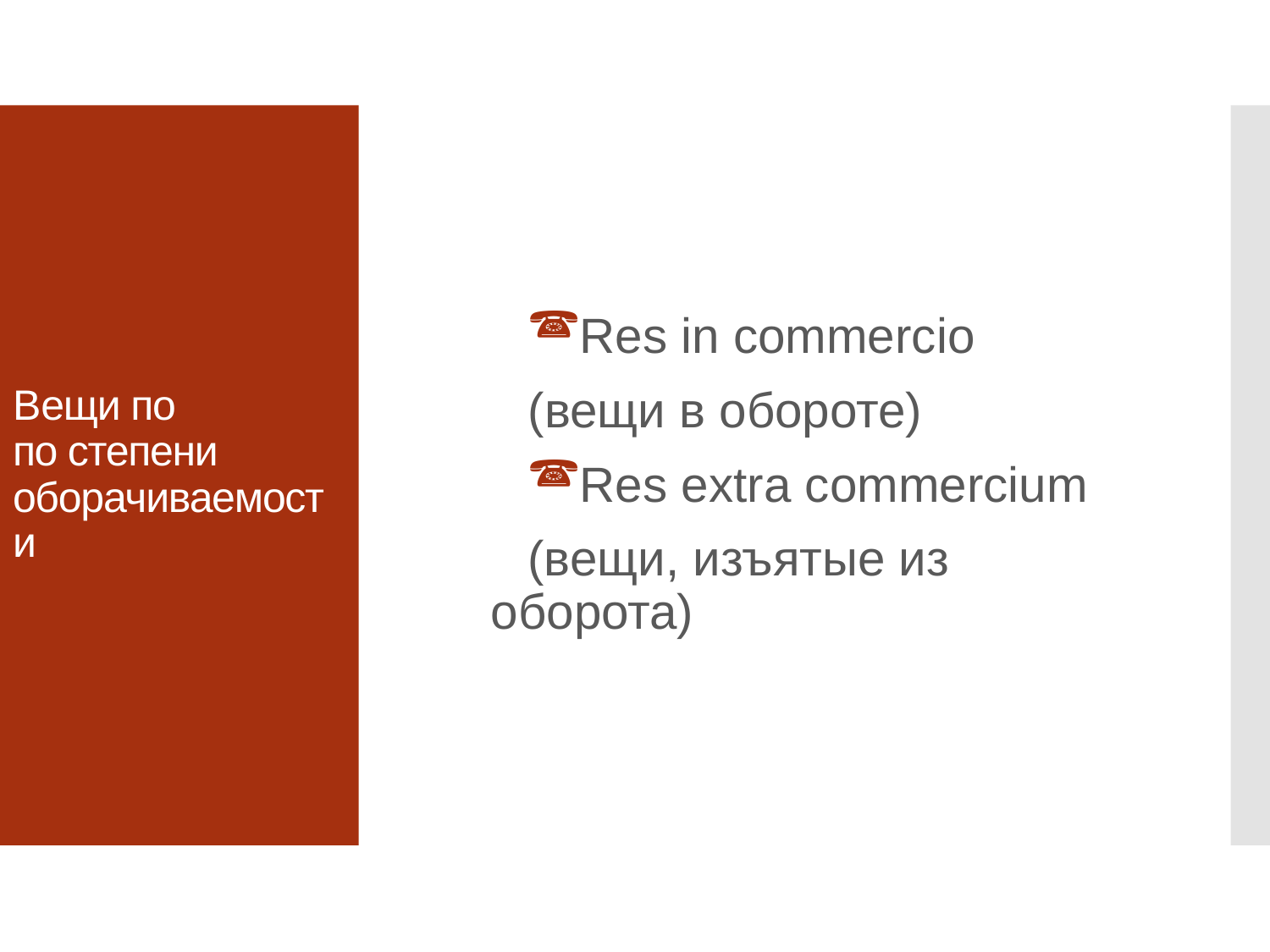

Res in commercio
(вещи в обороте)
Res extra commercium
(вещи, изъятые из оборота)
# Вещи по по степени оборачиваемости